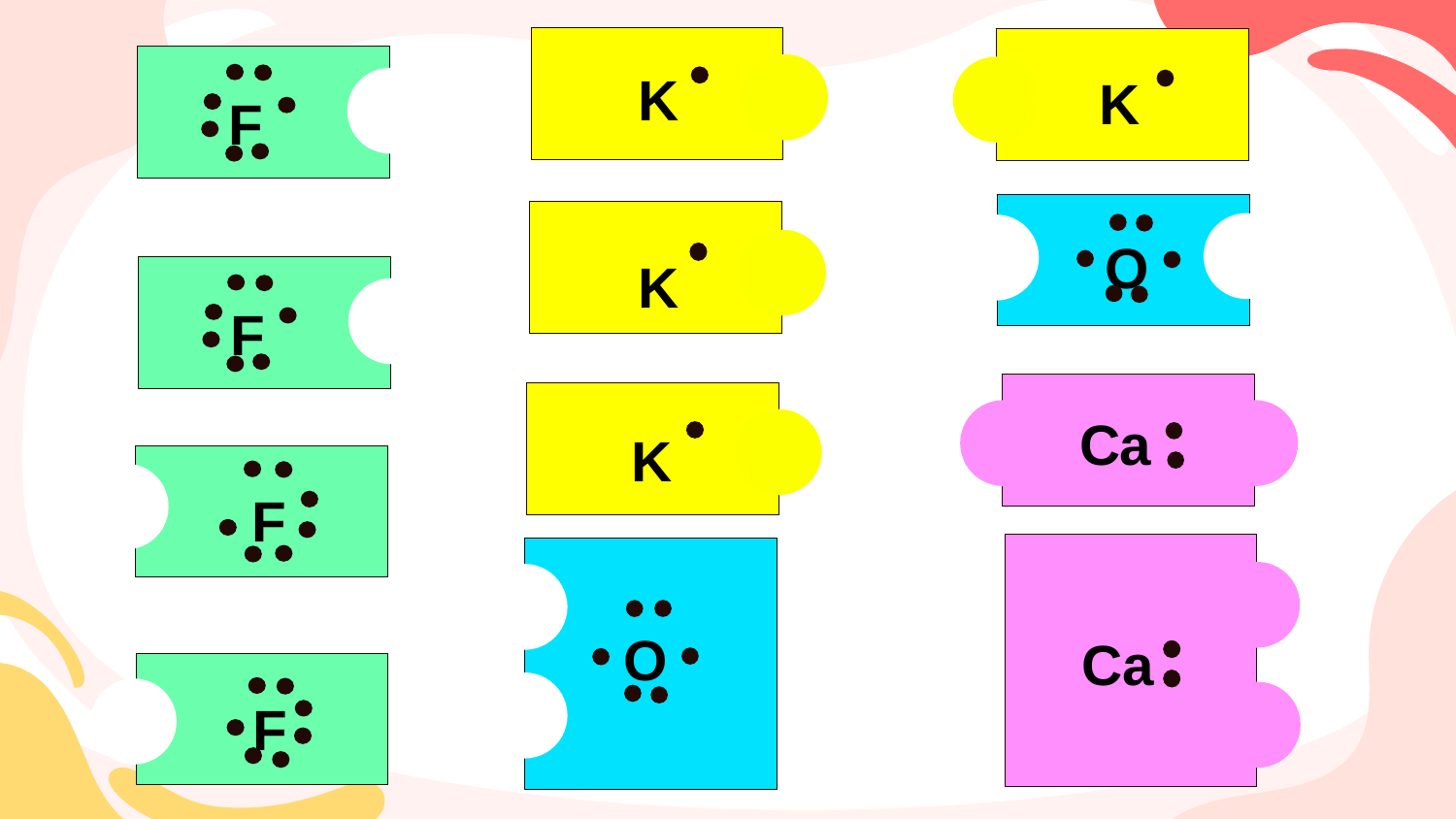

K

K

F

K

O

F

K

    Ca

F

    Ca

O

F